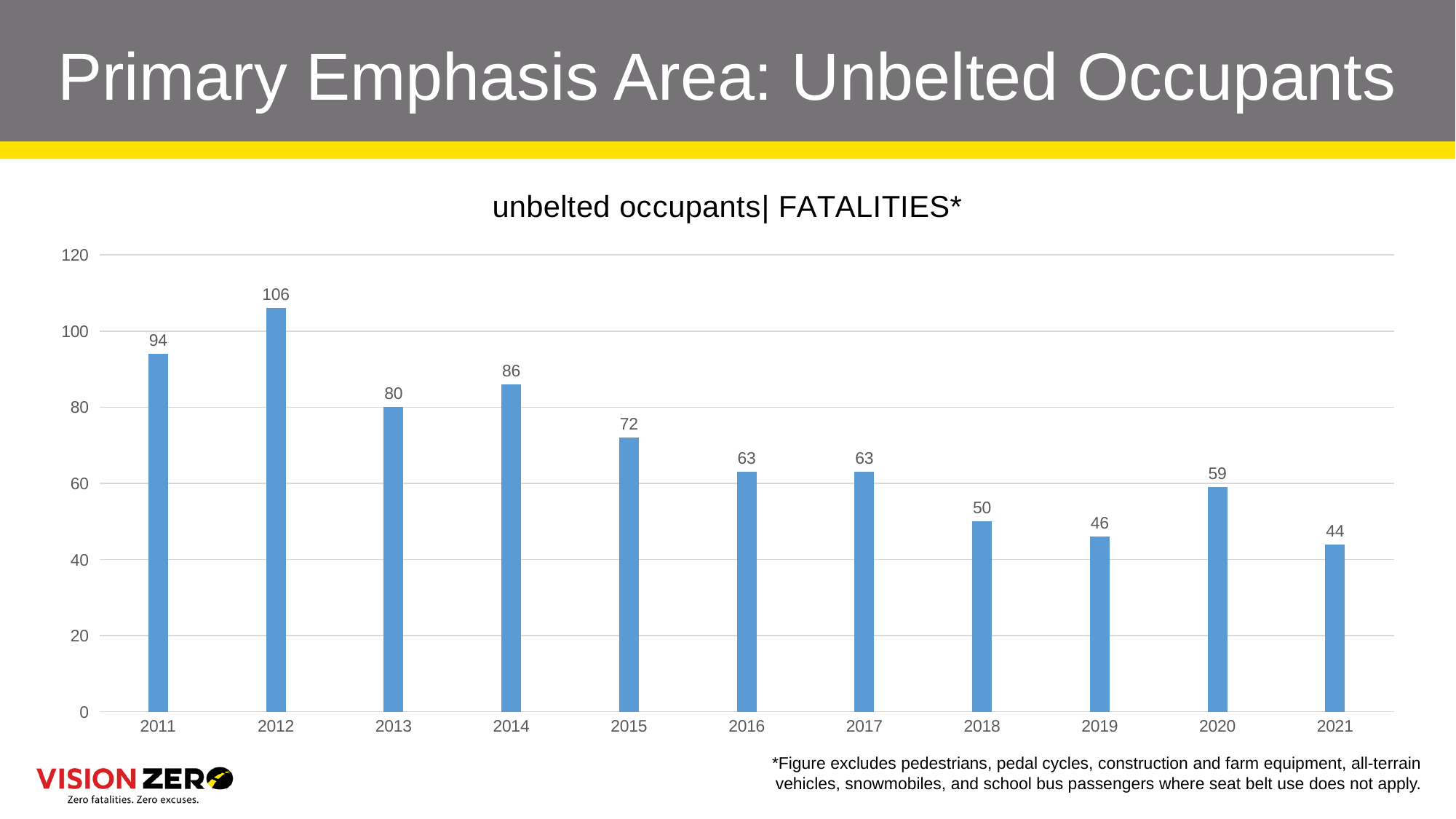

# Primary Emphasis Area: Unbelted Occupants

### Chart: unbelted occupants| FATALITIES*

| Category |  |
|---|---|
| 2011 | 94.0 |
| 2012 | 106.0 |
| 2013 | 80.0 |
| 2014 | 86.0 |
| 2015 | 72.0 |
| 2016 | 63.0 |
| 2017 | 63.0 |
| 2018 | 50.0 |
| 2019 | 46.0 |
| 2020 | 59.0 |
| 2021 | 44.0 |